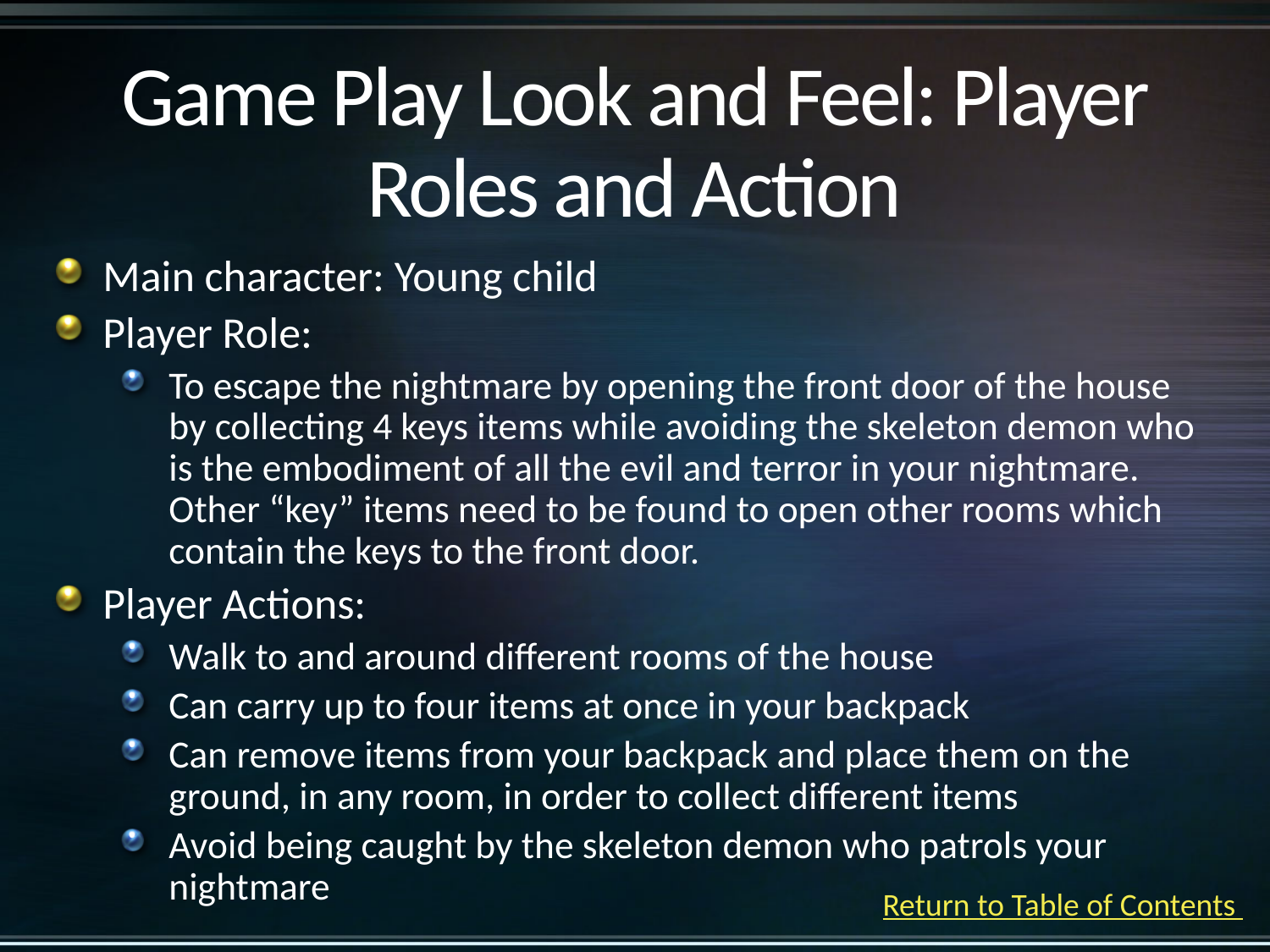

# Game Play Look and Feel: Player Roles and Action
Main character: Young child
Player Role:
To escape the nightmare by opening the front door of the house by collecting 4 keys items while avoiding the skeleton demon who is the embodiment of all the evil and terror in your nightmare. Other “key” items need to be found to open other rooms which contain the keys to the front door.
Player Actions:
Walk to and around different rooms of the house
Can carry up to four items at once in your backpack
Can remove items from your backpack and place them on the ground, in any room, in order to collect different items
Avoid being caught by the skeleton demon who patrols your nightmare

Return to Table of Contents